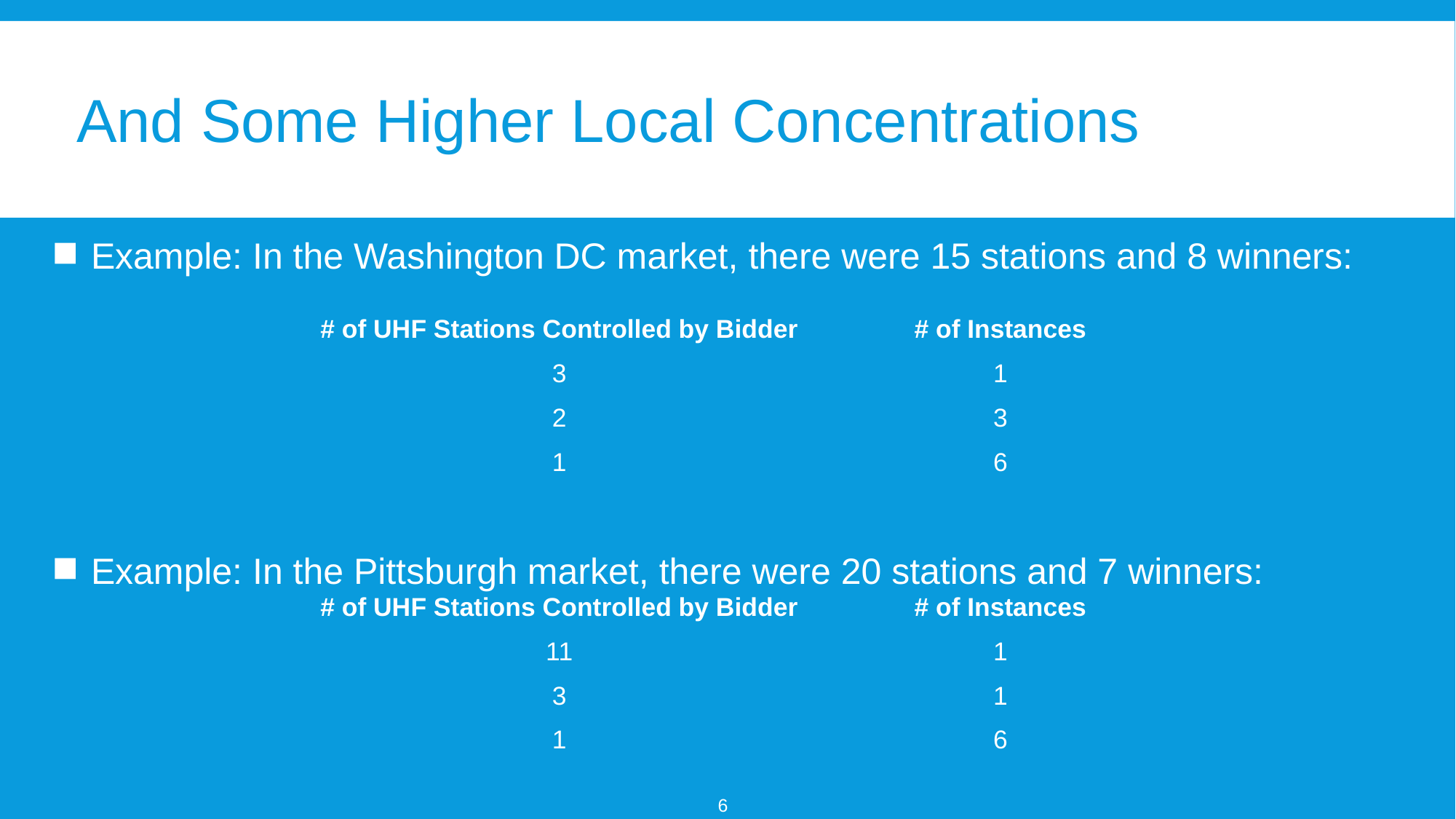

# And Some Higher Local Concentrations
Example: In the Washington DC market, there were 15 stations and 8 winners:

Example: In the Pittsburgh market, there were 20 stations and 7 winners:

| # of UHF Stations Controlled by Bidder | # of Instances |
| --- | --- |
| 3 | 1 |
| 2 | 3 |
| 1 | 6 |
| # of UHF Stations Controlled by Bidder | # of Instances |
| --- | --- |
| 11 | 1 |
| 3 | 1 |
| 1 | 6 |
6